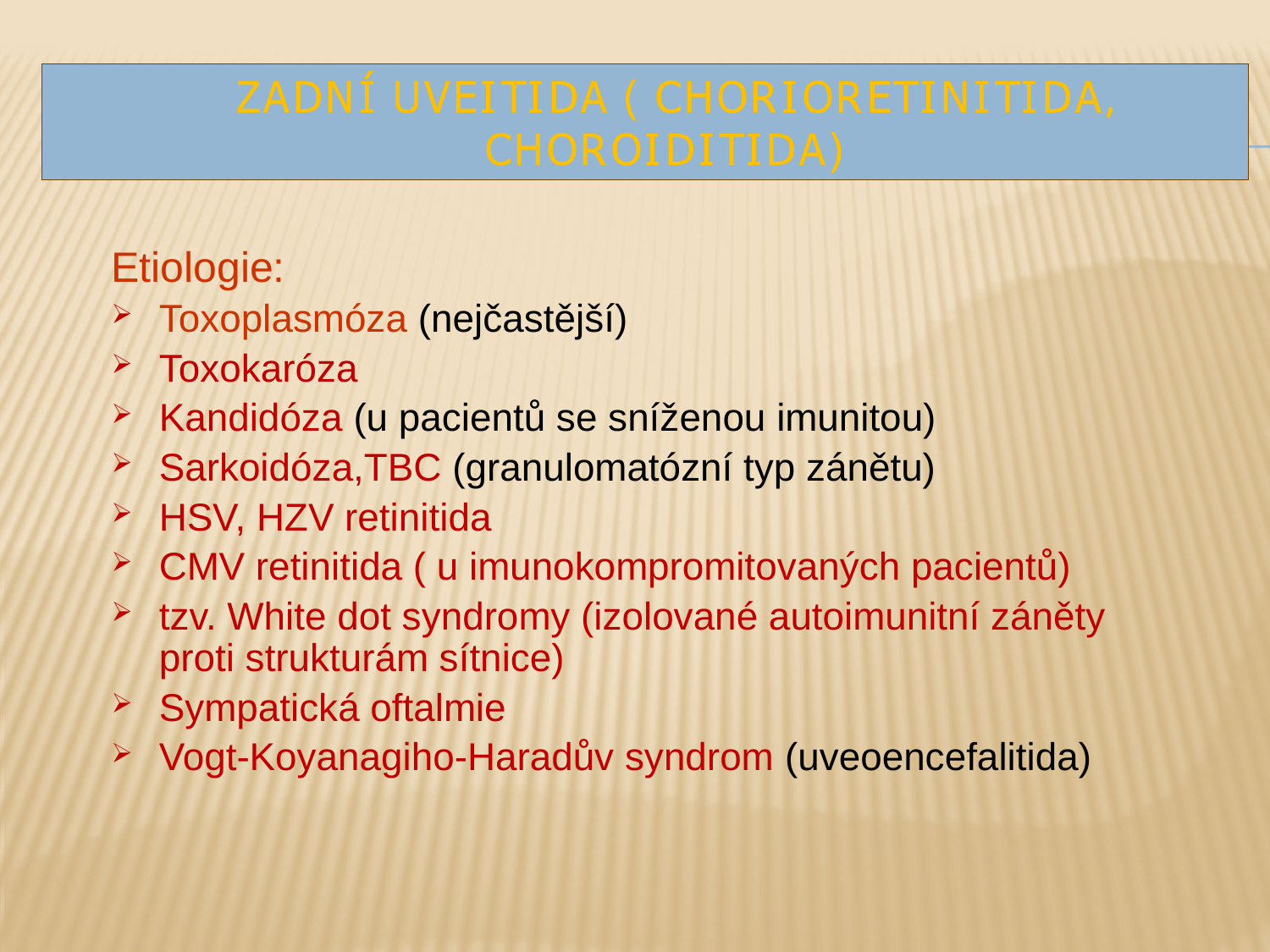

# Zadní uveitida ( chorioretinitida, choroiditida)
Etiologie:
Toxoplasmóza (nejčastější)
Toxokaróza
Kandidóza (u pacientů se sníženou imunitou)
Sarkoidóza,TBC (granulomatózní typ zánětu)
HSV, HZV retinitida
CMV retinitida ( u imunokompromitovaných pacientů)
tzv. White dot syndromy (izolované autoimunitní záněty proti strukturám sítnice)
Sympatická oftalmie
Vogt-Koyanagiho-Haradův syndrom (uveoencefalitida)